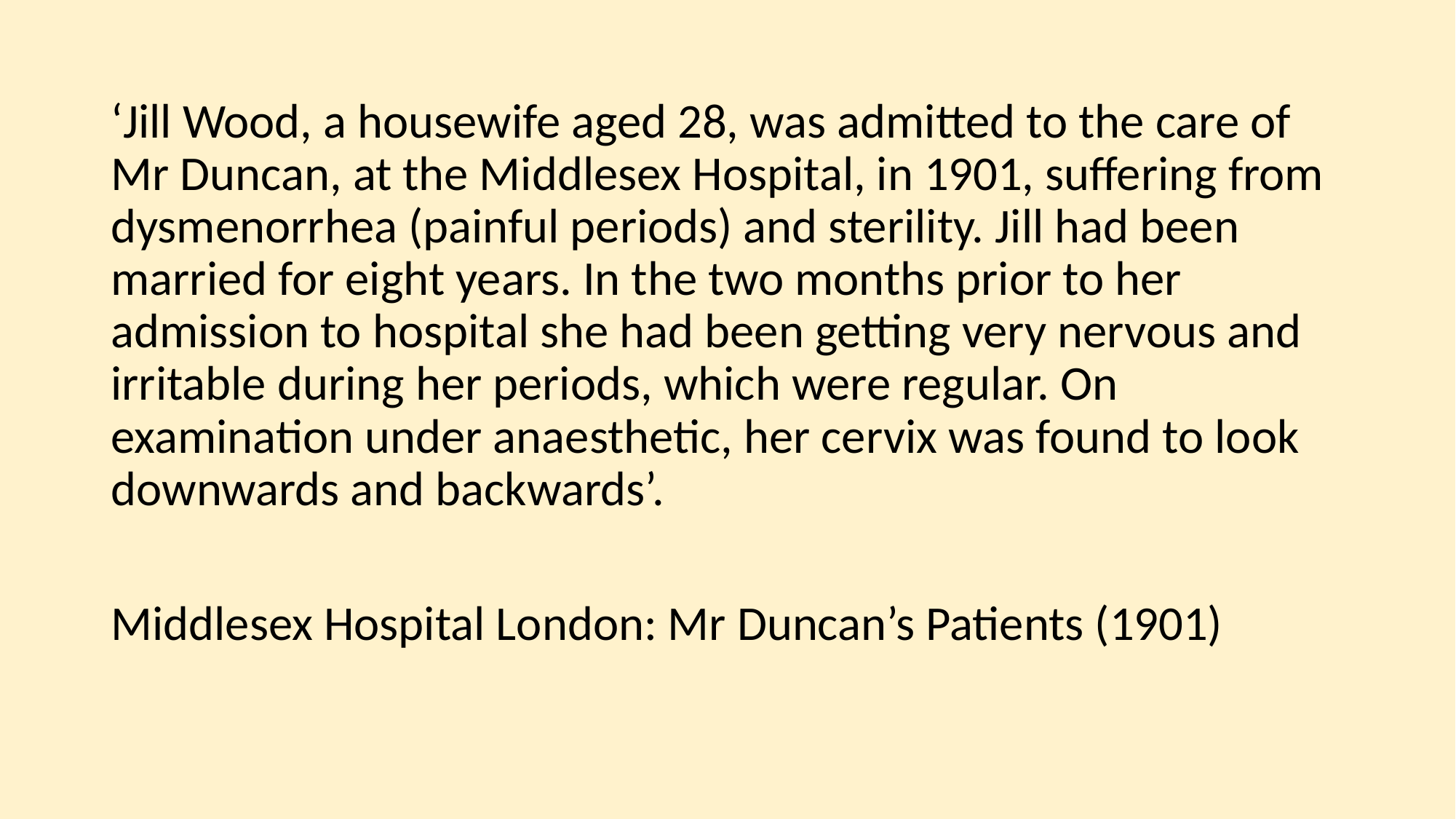

‘Jill Wood, a housewife aged 28, was admitted to the care of Mr Duncan, at the Middlesex Hospital, in 1901, suffering from dysmenorrhea (painful periods) and sterility. Jill had been married for eight years. In the two months prior to her admission to hospital she had been getting very nervous and irritable during her periods, which were regular. On examination under anaesthetic, her cervix was found to look downwards and backwards’.

Middlesex Hospital London: Mr Duncan’s Patients (1901)